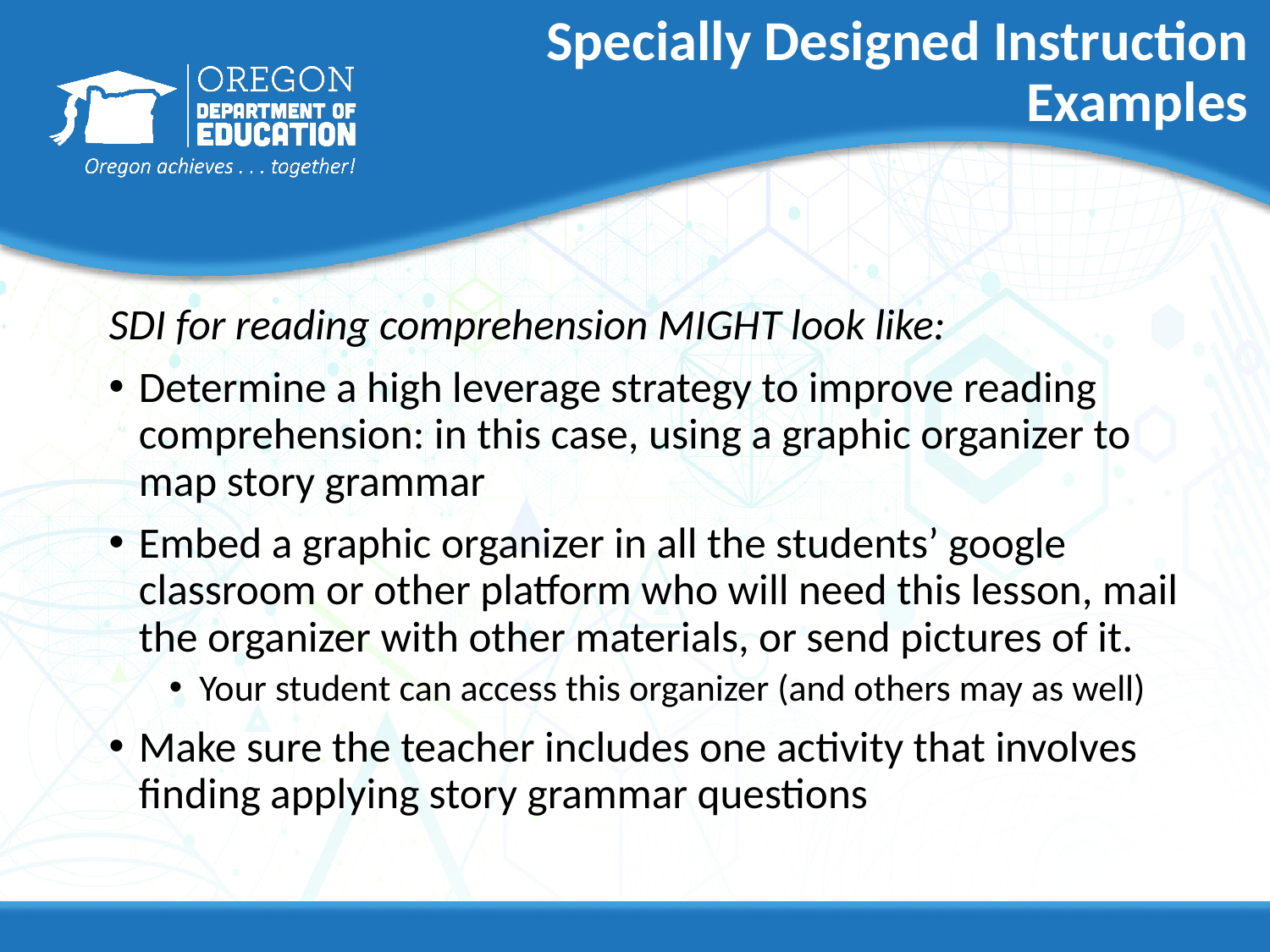

# Specially Designed Instruction
Examples
SDI for reading comprehension MIGHT look like:
Determine a high leverage strategy to improve reading comprehension: in this case, using a graphic organizer to map story grammar
Embed a graphic organizer in all the students’ google classroom or other platform who will need this lesson, mail the organizer with other materials, or send pictures of it.
Your student can access this organizer (and others may as well)
Make sure the teacher includes one activity that involves finding applying story grammar questions